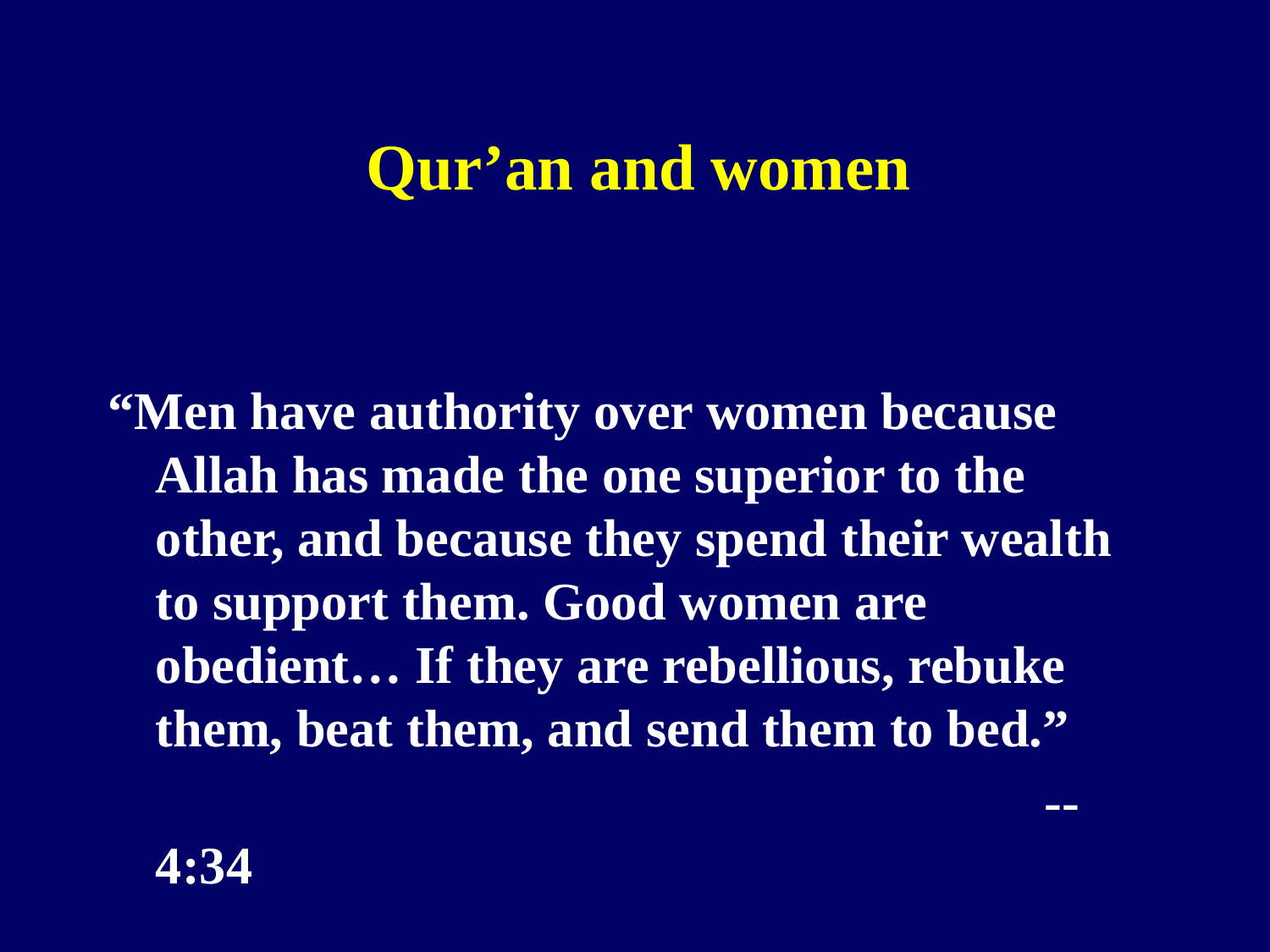

# Qur’an and women

“Men have authority over women because Allah has made the one superior to the other, and because they spend their wealth to support them. Good women are obedient… If they are rebellious, rebuke them, beat them, and send them to bed.”
								-- 4:34